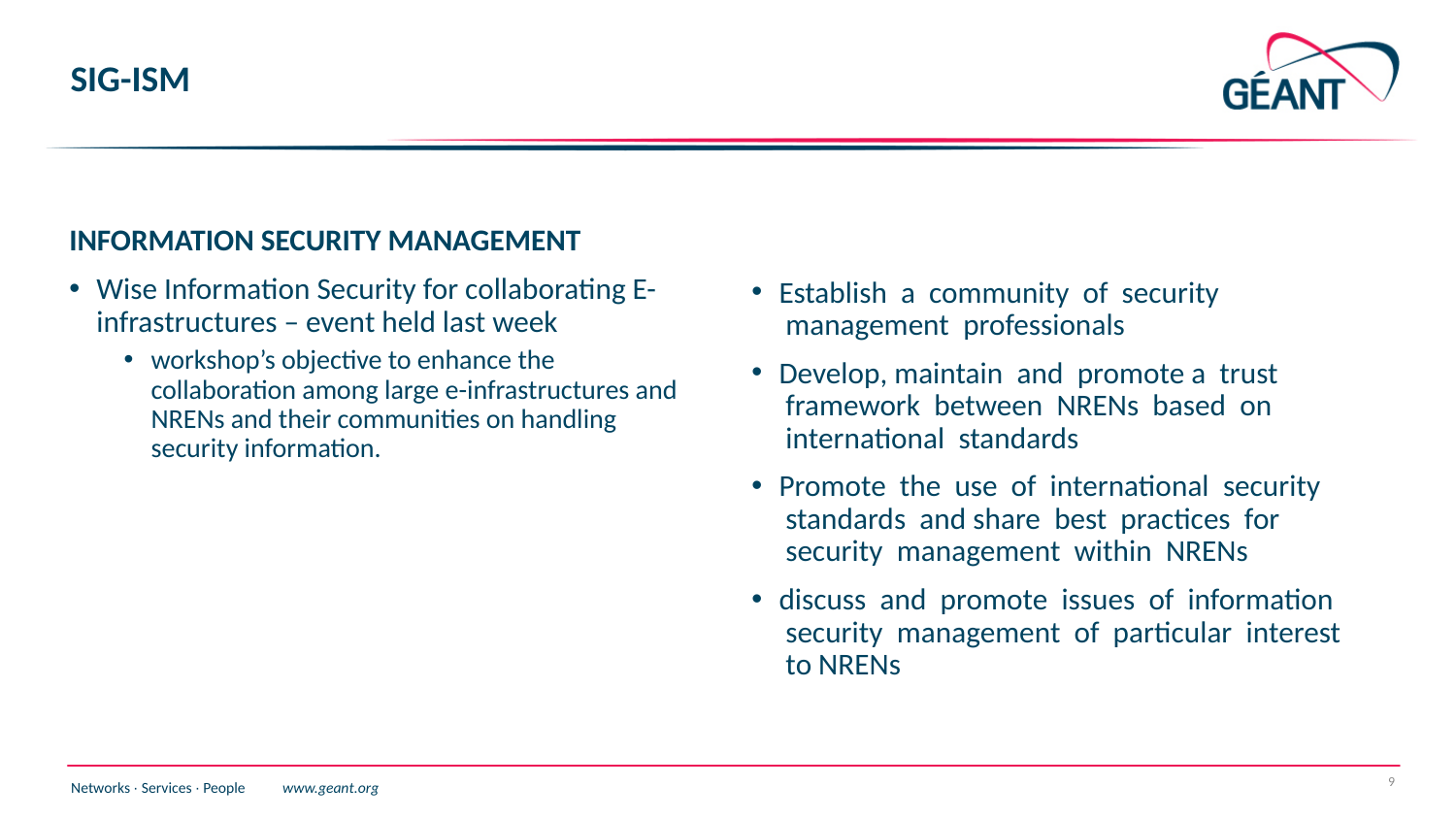

# SIG-ISM
INFORMATION SECURITY MANAGEMENT
Wise Information Security for collaborating E-infrastructures – event held last week
workshop’s objective to enhance the collaboration among large e-infrastructures and NRENs and their communities on handling security information.

Establish  a  community  of  security  management  professionals
Develop, maintain  and  promote a  trust  framework  between  NRENs  based  on  international  standards
Promote  the  use  of  international  security  standards  and share  best  practices  for  security  management  within  NRENs
discuss  and  promote  issues  of  information  security  management  of  particular  interest  to NRENs
9